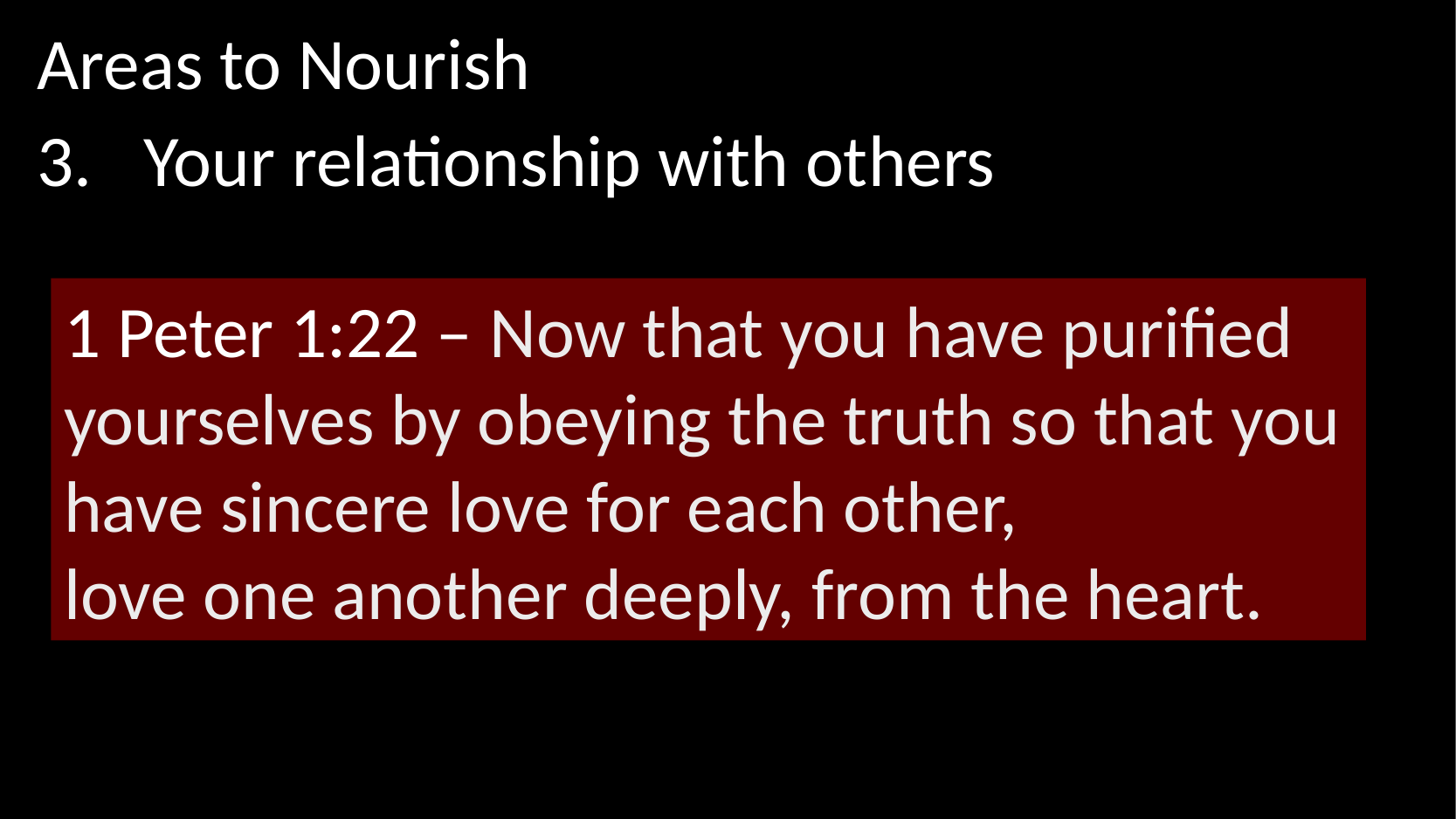

Areas to Nourish
Your relationship with others
1 Peter 1:22 – Now that you have purified yourselves by obeying the truth so that you have sincere love for each other,
love one another deeply, from the heart.